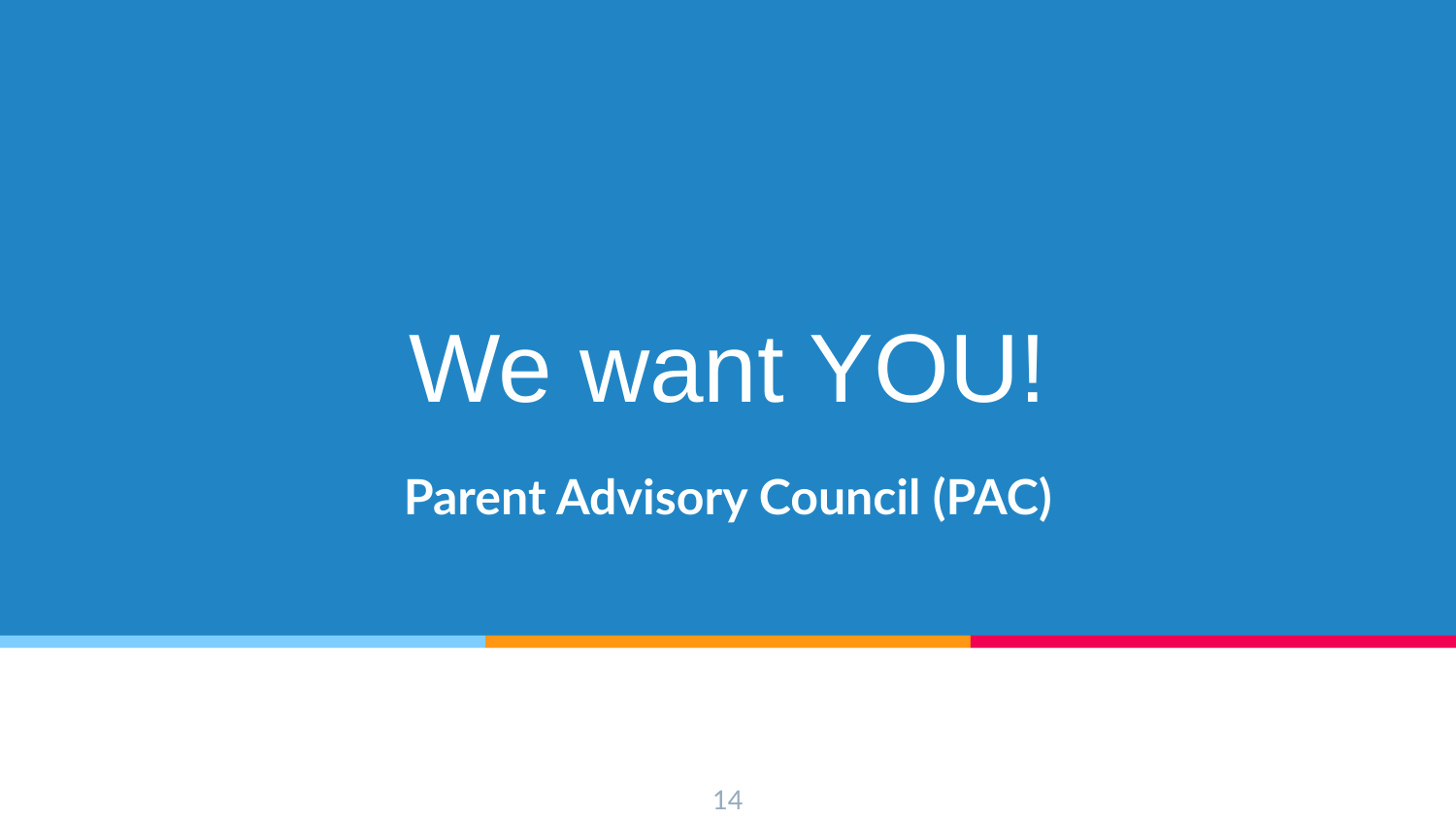

# We want YOU!
Parent Advisory Council (PAC)
14